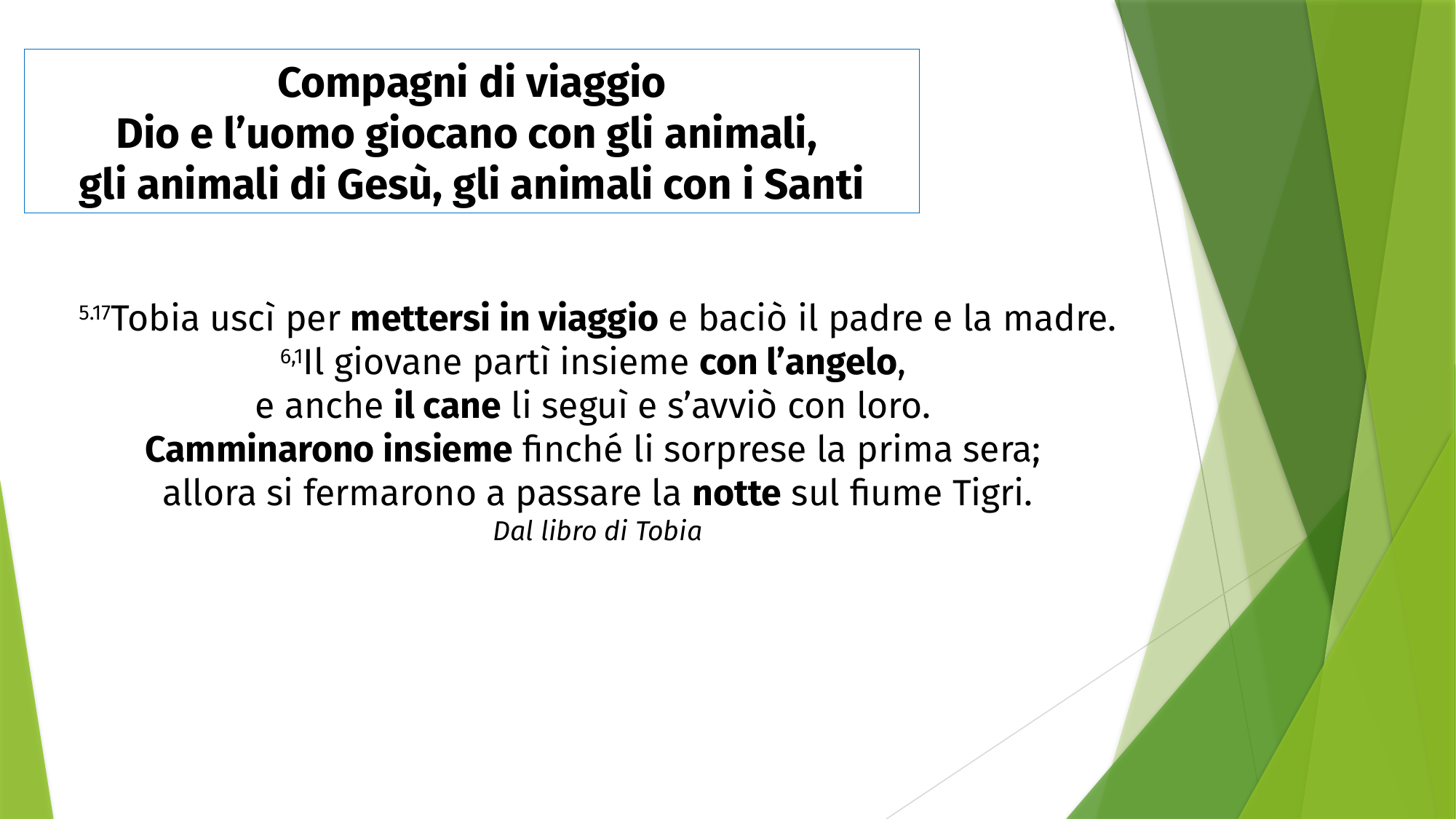

Compagni di viaggio
Dio e l’uomo giocano con gli animali,
gli animali di Gesù, gli animali con i Santi

5.17Tobia uscì per mettersi in viaggio e baciò il padre e la madre.
6,1Il giovane partì insieme con l’angelo,
e anche il cane li seguì e s’avviò con loro.
Camminarono insieme finché li sorprese la prima sera;
allora si fermarono a passare la notte sul fiume Tigri.
Dal libro di Tobia